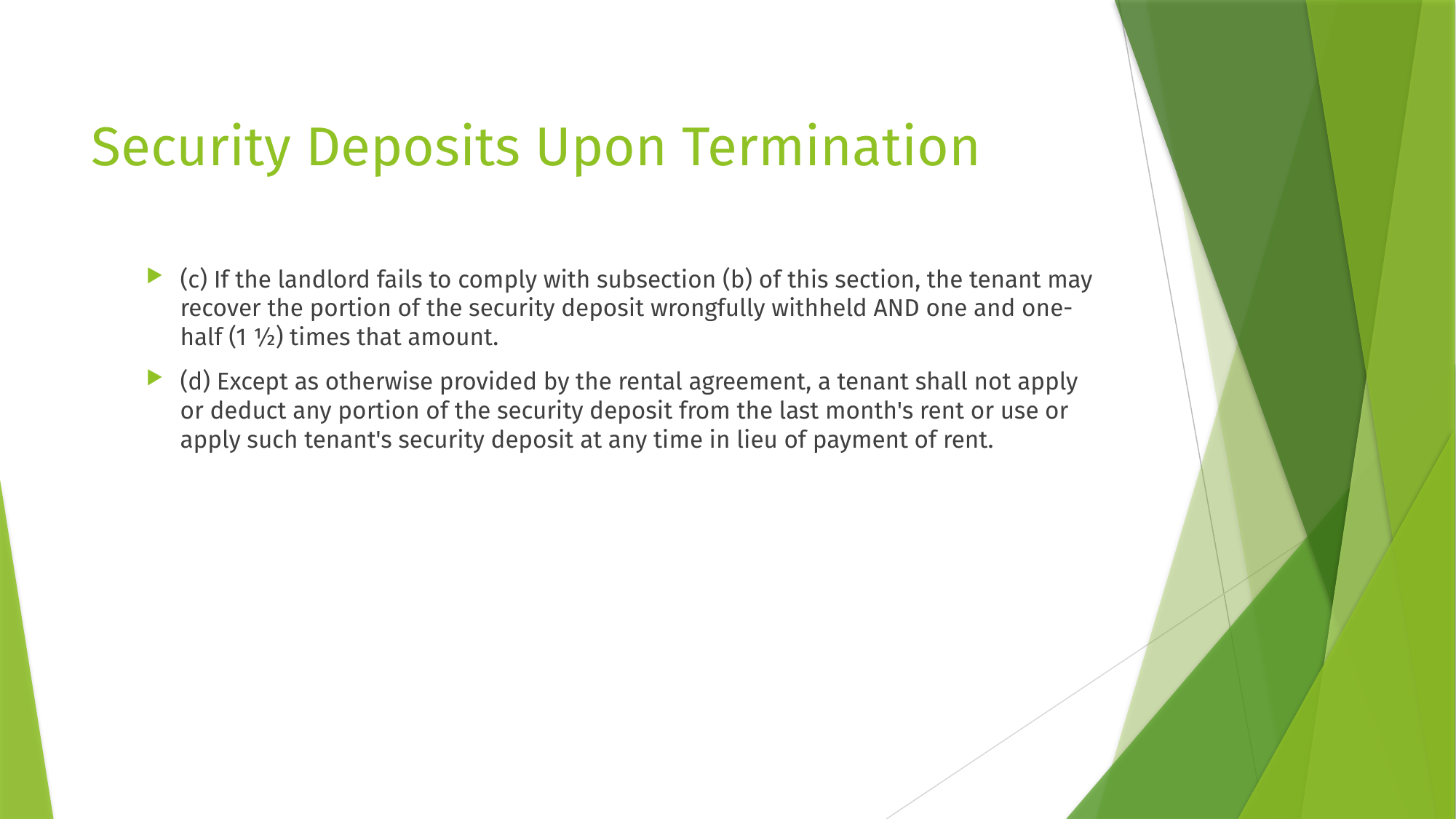

Security Deposits Upon Termination
(c) If the landlord fails to comply with subsection (b) of this section, the tenant may recover the portion of the security deposit wrongfully withheld AND one and one-half (1 ½) times that amount.
(d) Except as otherwise provided by the rental agreement, a tenant shall not apply or deduct any portion of the security deposit from the last month's rent or use or apply such tenant's security deposit at any time in lieu of payment of rent.